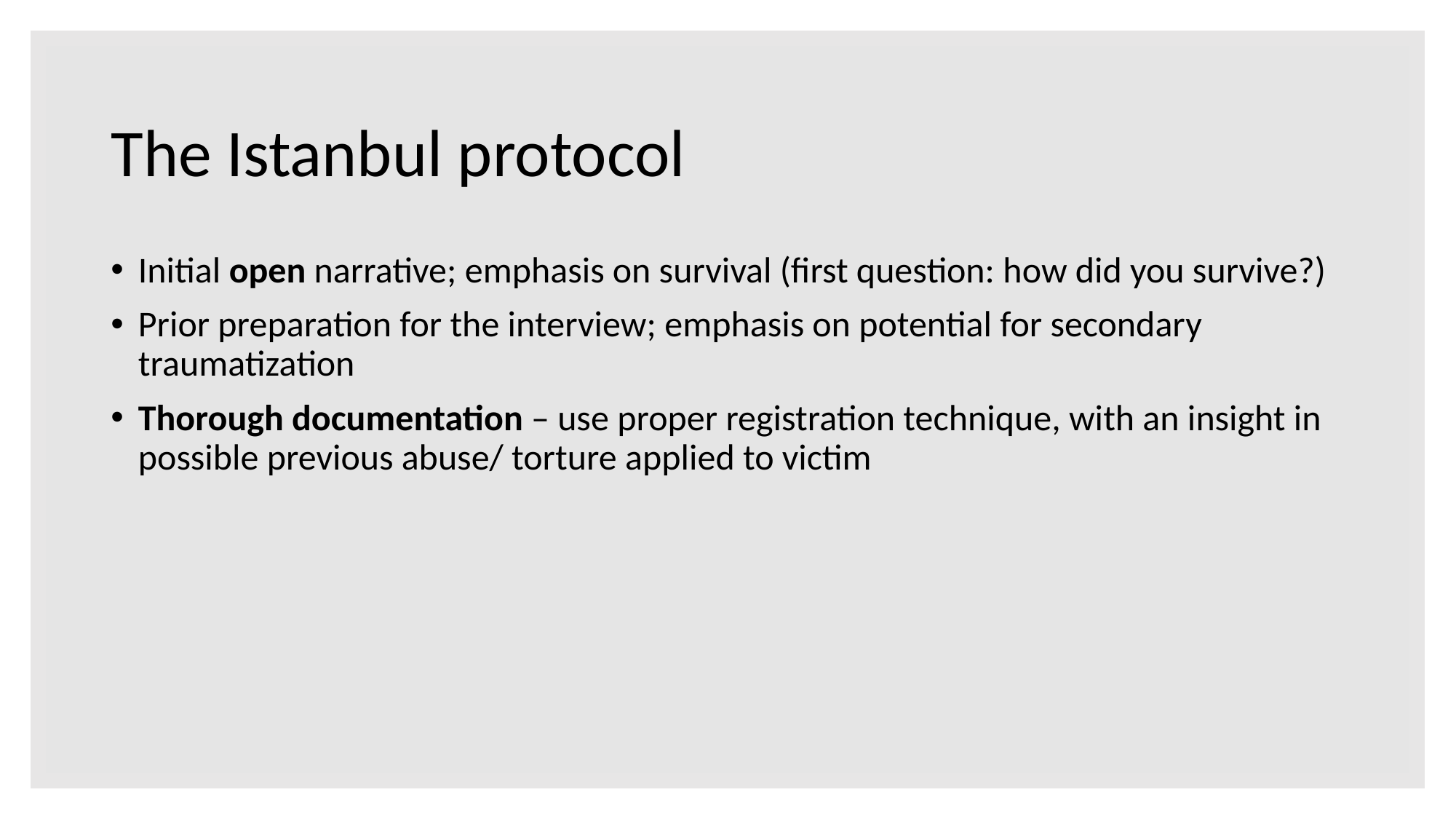

# The Istanbul protocol
Initial open narrative; emphasis on survival (first question: how did you survive?)
Prior preparation for the interview; emphasis on potential for secondary traumatization
Thorough documentation – use proper registration technique, with an insight in possible previous abuse/ torture applied to victim